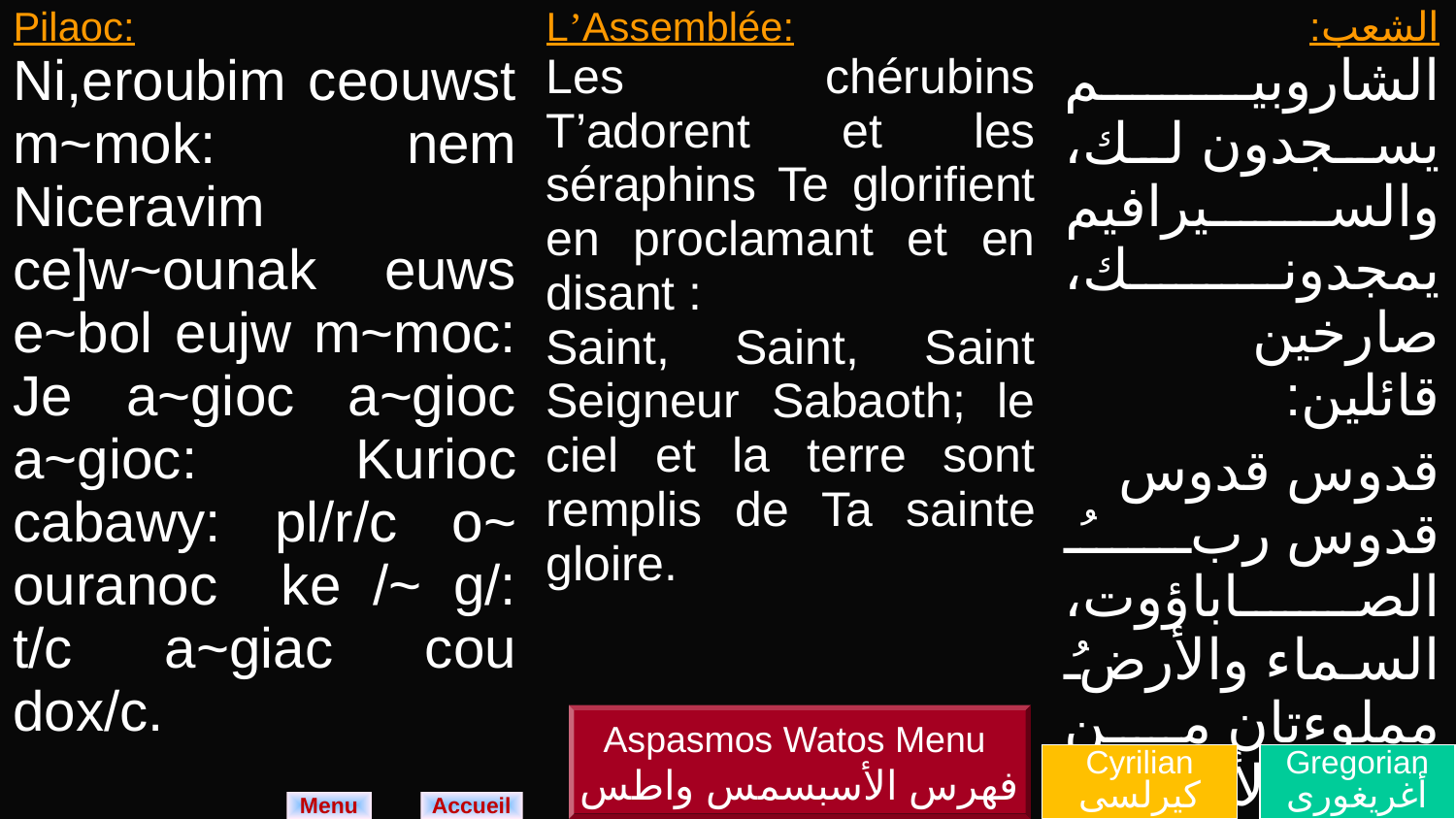

| Pilaoc: Ni,eroubim ceouwst m~mok: nem Niceravim ce]w~ounak euws e~bol eujw m~moc: Je a~gioc a~gioc a~gioc: Kurioc cabawy: pl/r/c o~ ouranoc ke /~ g/: t/c a~giac cou dox/c. | L’Assemblée: Les chérubins T’adorent et les séraphins Te glorifient en proclamant et en disant : Saint, Saint, Saint Seigneur Sabaoth; le ciel et la terre sont remplis de Ta sainte gloire. | الشعب: الشاروبيم يسجدون لك، والسيرافيم يمجدونك، صارخين قائلين: قدوس قدوس قدوس ربُ الصاباؤوت، السماء والأرضُ مملوءتان من مَجدِكَ الأقدس. |
| --- | --- | --- |

Aspasmos Watos Menu
فهرس الأسبسمس واطس
Cyrilian
كيرلسى
Gregorian
أغريغورى
Menu